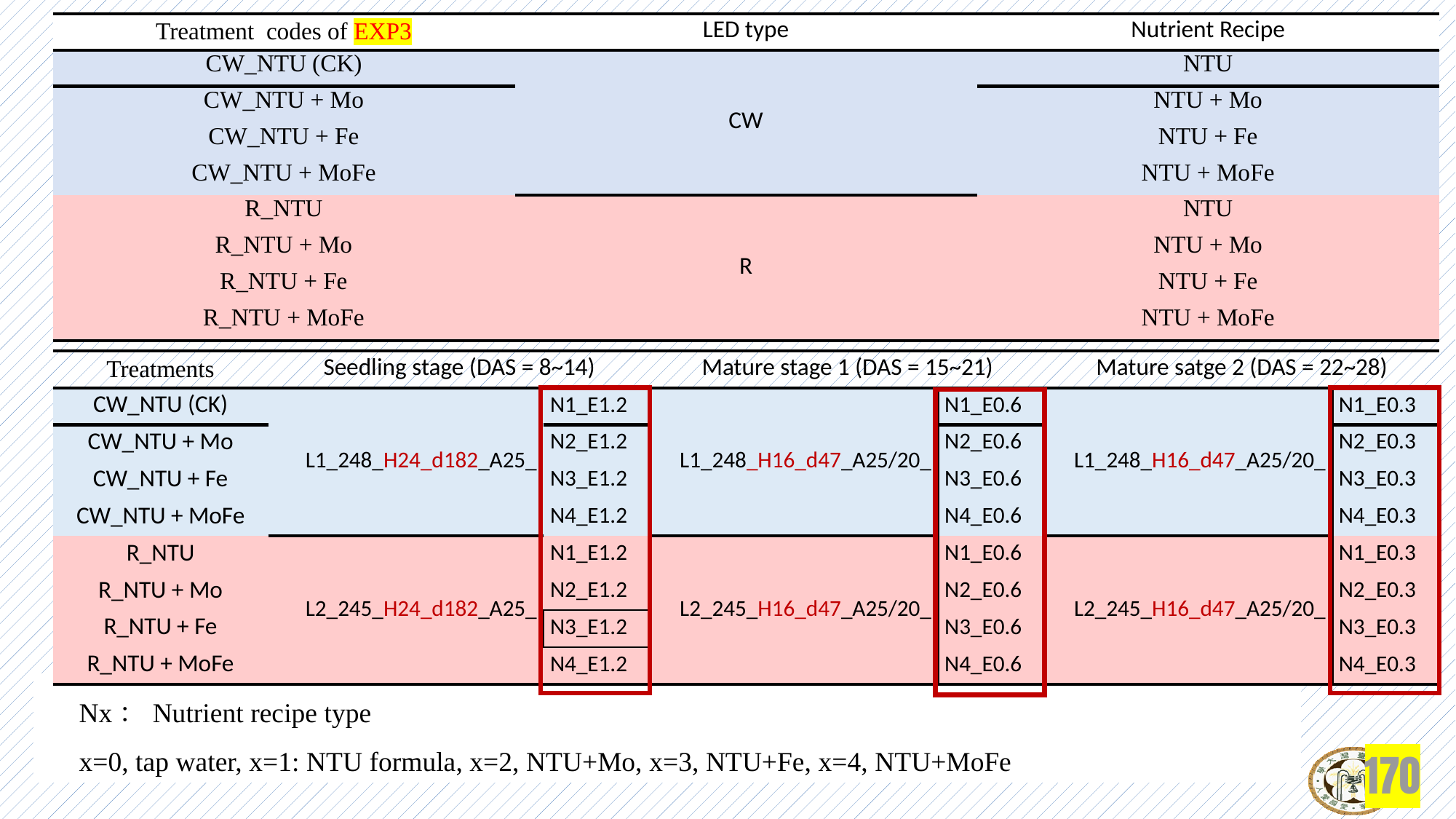

| Treatment codes of EXP3 | LED type | Nutrient Recipe |
| --- | --- | --- |
| CW\_NTU (CK) | CW | NTU |
| CW\_NTU + Mo |  | NTU + Mo |
| CW\_NTU + Fe |  | NTU + Fe |
| CW\_NTU + MoFe |  | NTU + MoFe |
| R\_NTU | R | NTU |
| R\_NTU + Mo |  | NTU + Mo |
| R\_NTU + Fe |  | NTU + Fe |
| R\_NTU + MoFe |  | NTU + MoFe |
| Treatments | Seedling stage (DAS = 8~14) |  | Mature stage 1 (DAS = 15~21) |  | Mature satge 2 (DAS = 22~28) |  |
| --- | --- | --- | --- | --- | --- | --- |
| CW\_NTU (CK) | L1\_248\_H24\_d182\_A25\_ | N1\_E1.2 | L1\_248\_H16\_d47\_A25/20\_ | N1\_E0.6 | L1\_248\_H16\_d47\_A25/20\_ | N1\_E0.3 |
| CW\_NTU + Mo |  | N2\_E1.2 |  | N2\_E0.6 |  | N2\_E0.3 |
| CW\_NTU + Fe |  | N3\_E1.2 |  | N3\_E0.6 |  | N3\_E0.3 |
| CW\_NTU + MoFe |  | N4\_E1.2 |  | N4\_E0.6 |  | N4\_E0.3 |
| R\_NTU | L2\_245\_H24\_d182\_A25\_ | N1\_E1.2 | L2\_245\_H16\_d47\_A25/20\_ | N1\_E0.6 | L2\_245\_H16\_d47\_A25/20\_ | N1\_E0.3 |
| R\_NTU + Mo |  | N2\_E1.2 |  | N2\_E0.6 |  | N2\_E0.3 |
| R\_NTU + Fe |  | N3\_E1.2 |  | N3\_E0.6 |  | N3\_E0.3 |
| R\_NTU + MoFe |  | N4\_E1.2 |  | N4\_E0.6 |  | N4\_E0.3 |

Nx：Nutrient recipe type
x=0, tap water, x=1: NTU formula, x=2, NTU+Mo, x=3, NTU+Fe, x=4, NTU+MoFe
170